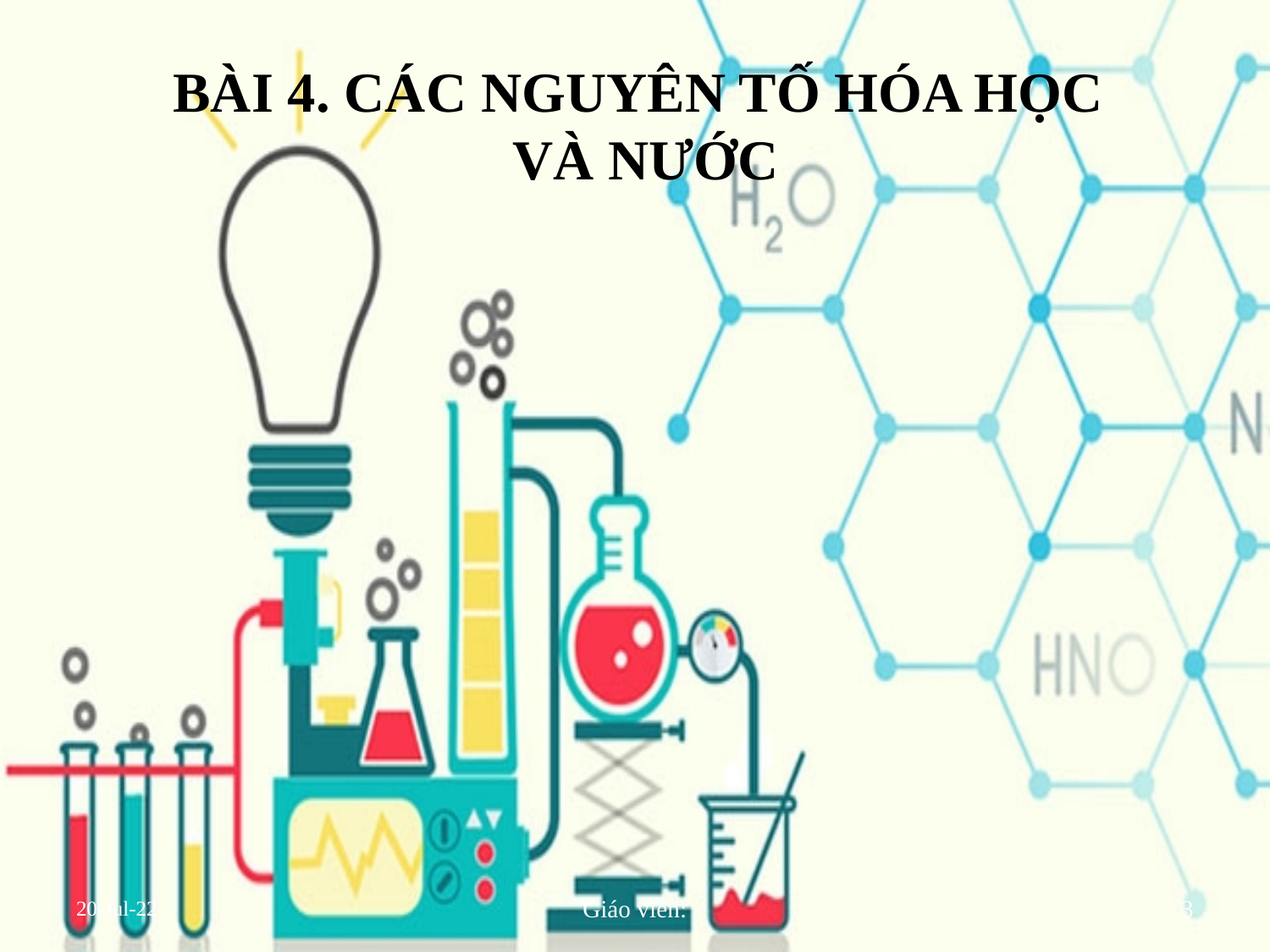

# BÀI 4. CÁC NGUYÊN TỐ HÓA HỌC VÀ NƯỚC
20-Jul-22
Giáo viên:
3